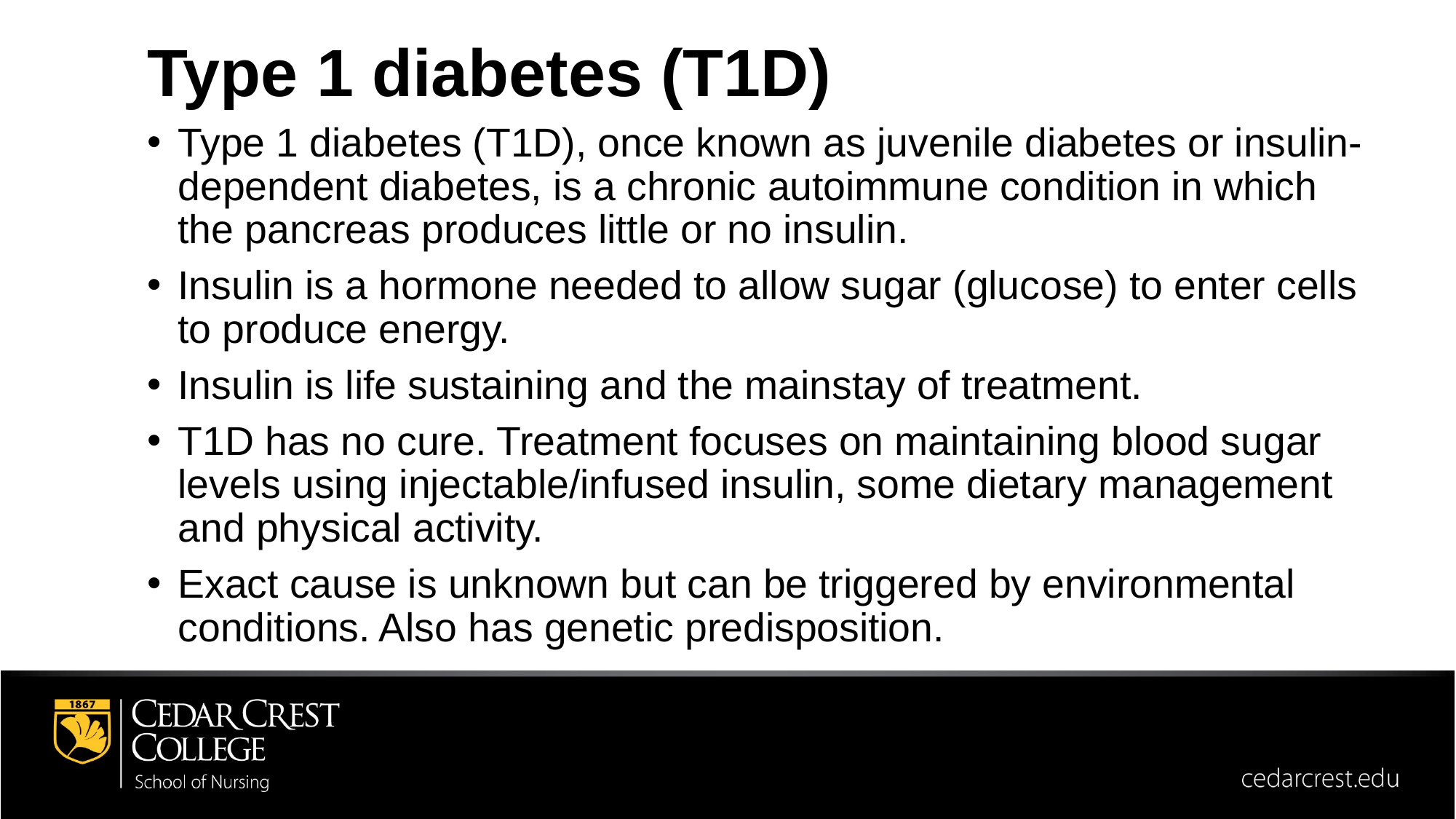

Type 1 diabetes (T1D)
Type 1 diabetes (T1D), once known as juvenile diabetes or insulin-dependent diabetes, is a chronic autoimmune condition in which the pancreas produces little or no insulin.
Insulin is a hormone needed to allow sugar (glucose) to enter cells to produce energy.
Insulin is life sustaining and the mainstay of treatment.
T1D has no cure. Treatment focuses on maintaining blood sugar levels using injectable/infused insulin, some dietary management and physical activity.
Exact cause is unknown but can be triggered by environmental conditions. Also has genetic predisposition.